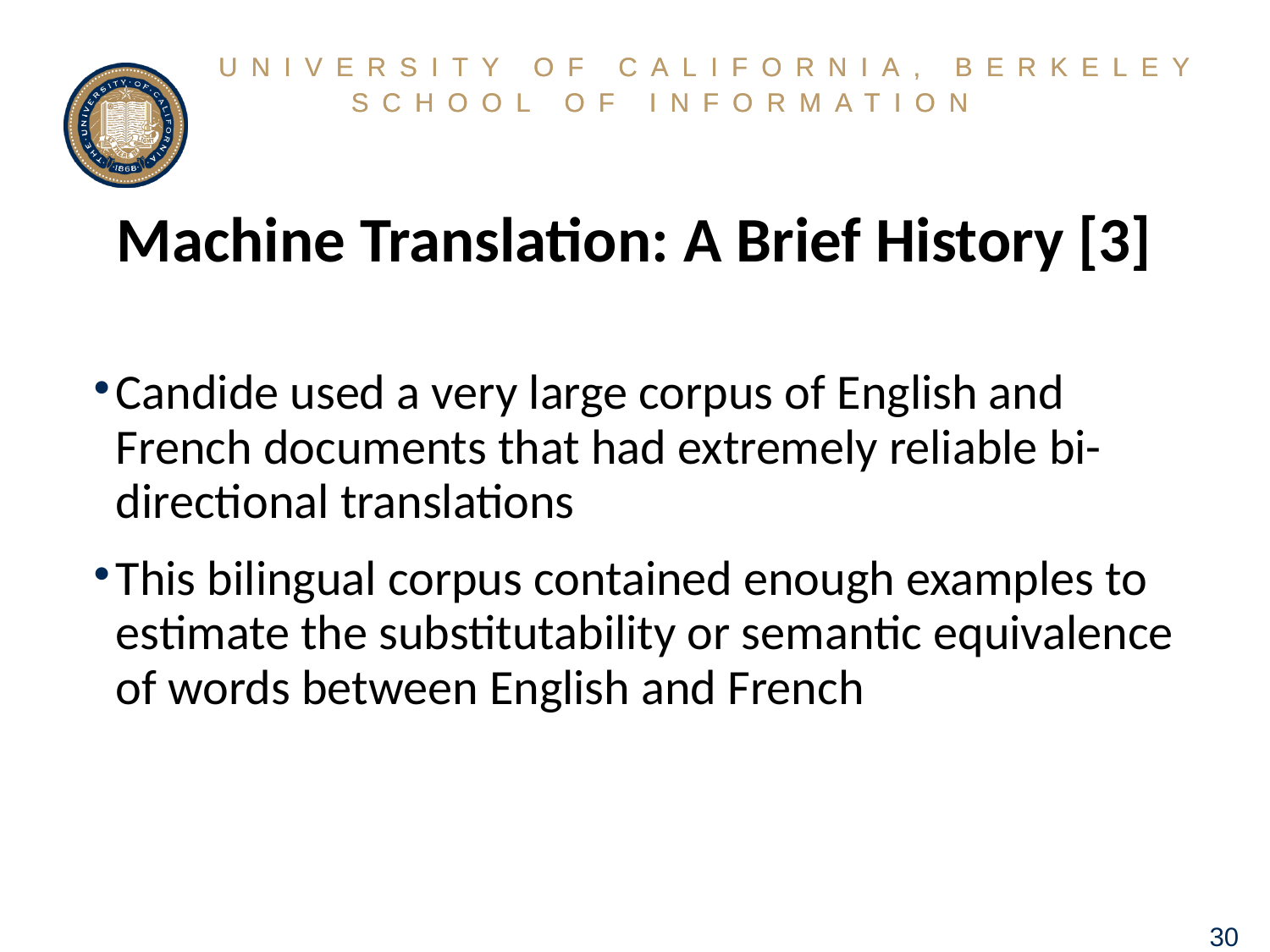

# Machine Translation: A Brief History [3]

Candide used a very large corpus of English and French documents that had extremely reliable bi-directional translations
This bilingual corpus contained enough examples to estimate the substitutability or semantic equivalence of words between English and French
30